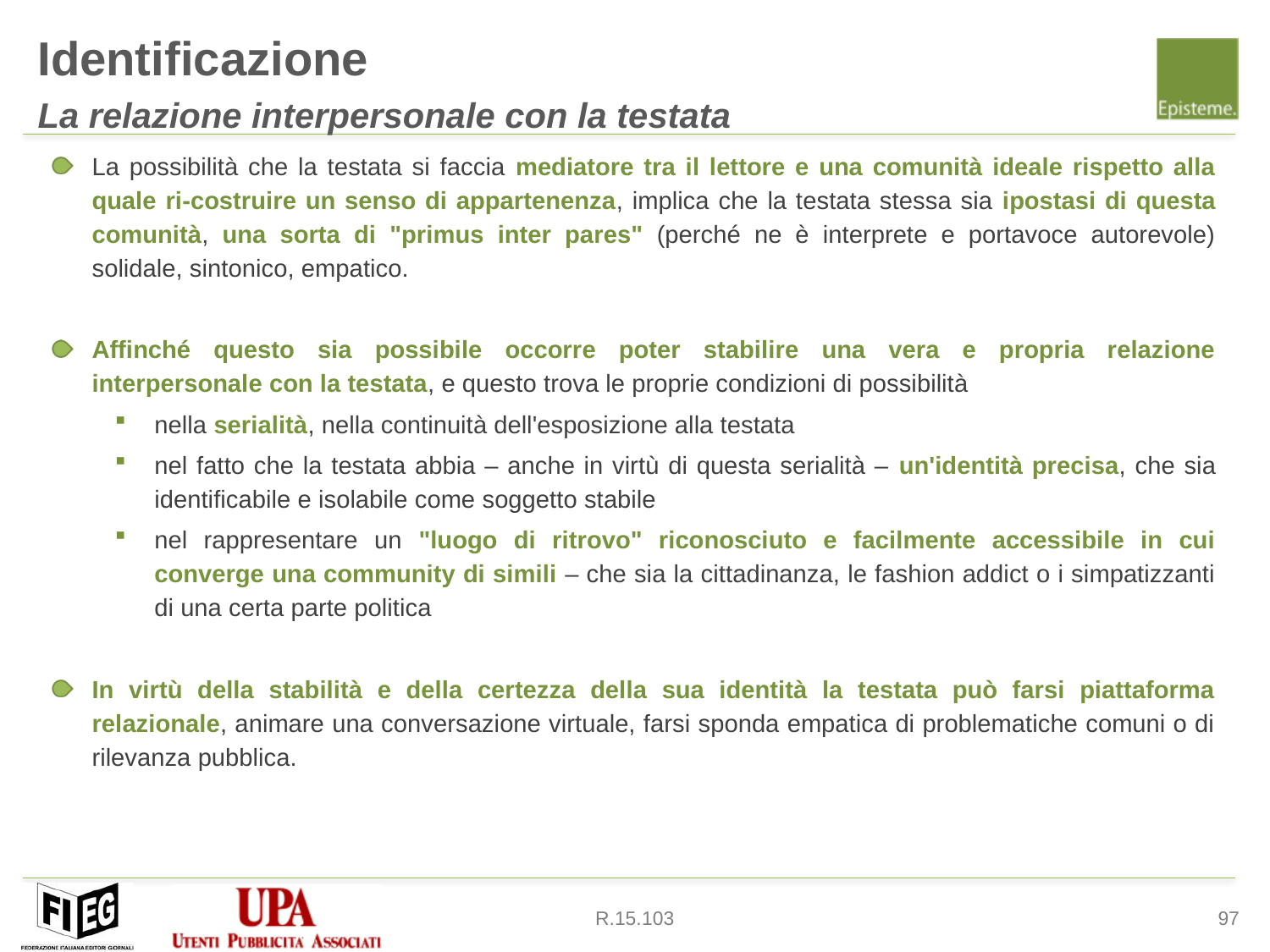

Identificazione
La relazione interpersonale con la testata
La possibilità che la testata si faccia mediatore tra il lettore e una comunità ideale rispetto alla quale ri-costruire un senso di appartenenza, implica che la testata stessa sia ipostasi di questa comunità, una sorta di "primus inter pares" (perché ne è interprete e portavoce autorevole) solidale, sintonico, empatico.

Affinché questo sia possibile occorre poter stabilire una vera e propria relazione interpersonale con la testata, e questo trova le proprie condizioni di possibilità
nella serialità, nella continuità dell'esposizione alla testata
nel fatto che la testata abbia – anche in virtù di questa serialità – un'identità precisa, che sia identificabile e isolabile come soggetto stabile
nel rappresentare un "luogo di ritrovo" riconosciuto e facilmente accessibile in cui converge una community di simili – che sia la cittadinanza, le fashion addict o i simpatizzanti di una certa parte politica

In virtù della stabilità e della certezza della sua identità la testata può farsi piattaforma relazionale, animare una conversazione virtuale, farsi sponda empatica di problematiche comuni o di rilevanza pubblica.